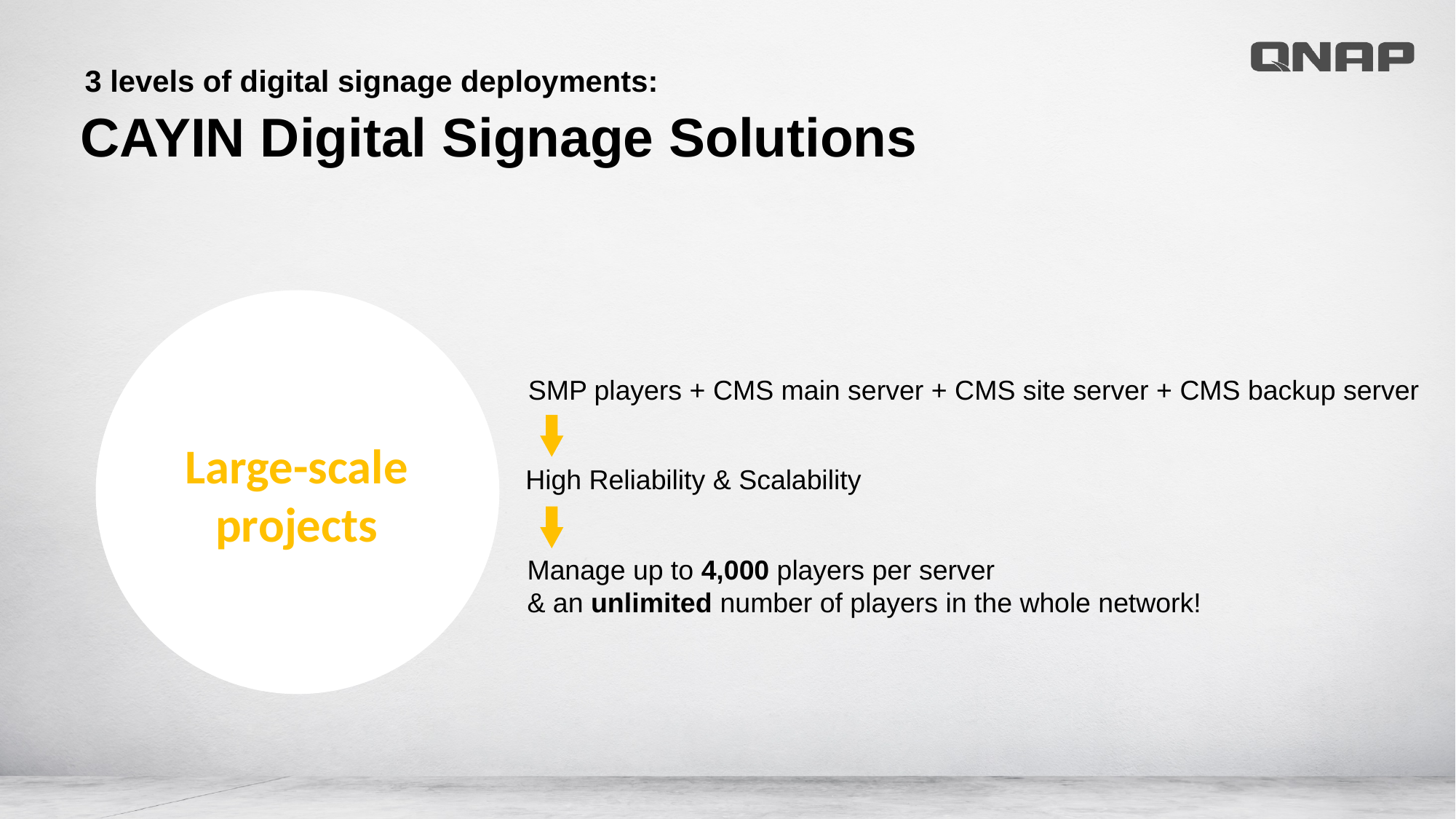

3 levels of digital signage deployments:
CAYIN Digital Signage Solutions

SMP players + CMS main server + CMS site server + CMS backup server

Large-scale
projects
High Reliability & Scalability

Manage up to 4,000 players per server
& an unlimited number of players in the whole network!